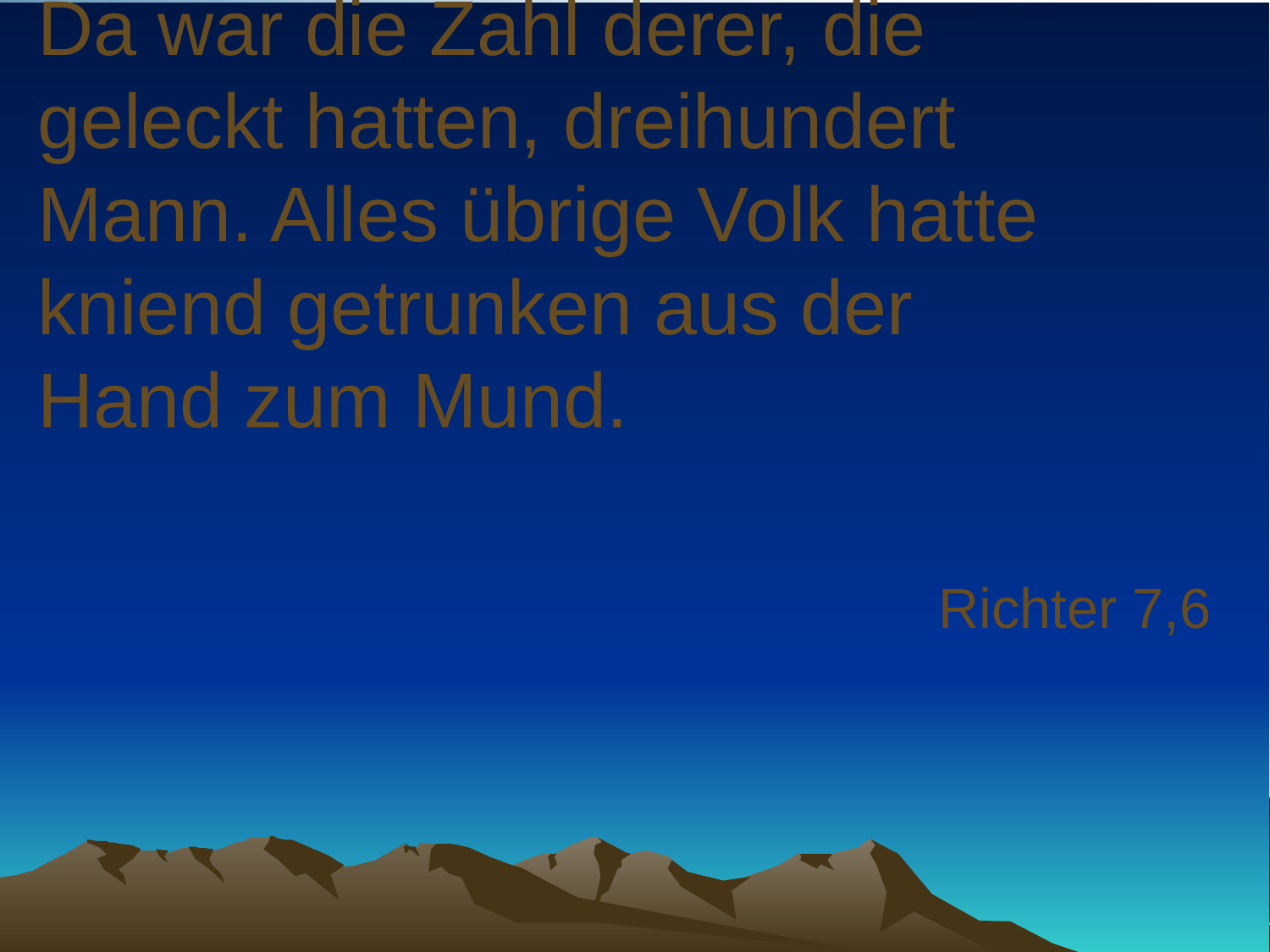

# Da war die Zahl derer, die geleckt hatten, dreihundert Mann. Alles übrige Volk hatte kniend getrunken aus der Hand zum Mund.
Richter 7,6